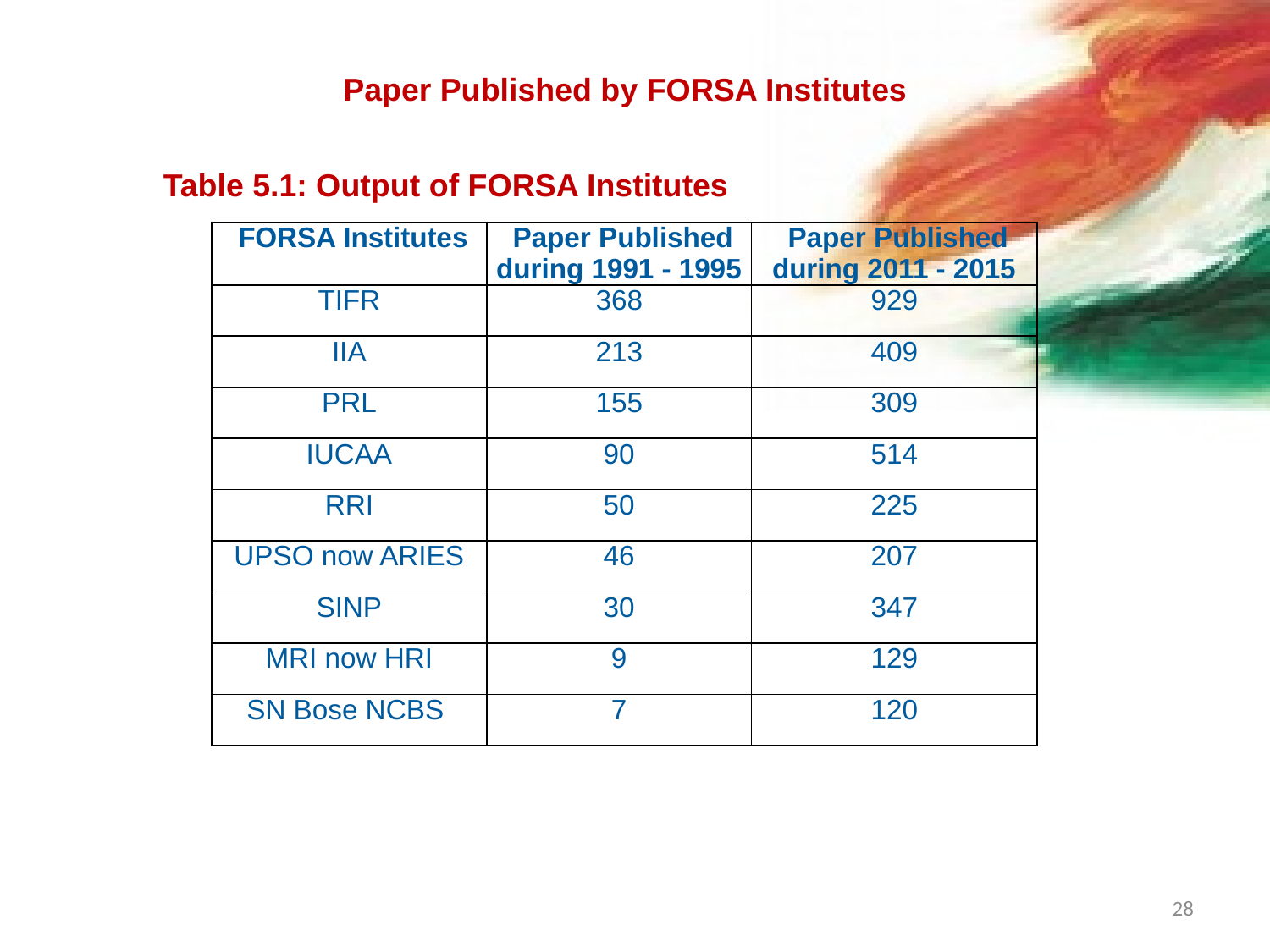

Paper Published by FORSA Institutes
Table 5.1: Output of FORSA Institutes
| FORSA Institutes | Paper Published during 1991 - 1995 | Paper Published during 2011 - 2015 |
| --- | --- | --- |
| TIFR | 368 | 929 |
| IIA | 213 | 409 |
| PRL | 155 | 309 |
| IUCAA | 90 | 514 |
| RRI | 50 | 225 |
| UPSO now ARIES | 46 | 207 |
| SINP | 30 | 347 |
| MRI now HRI | 9 | 129 |
| SN Bose NCBS | 7 | 120 |
28